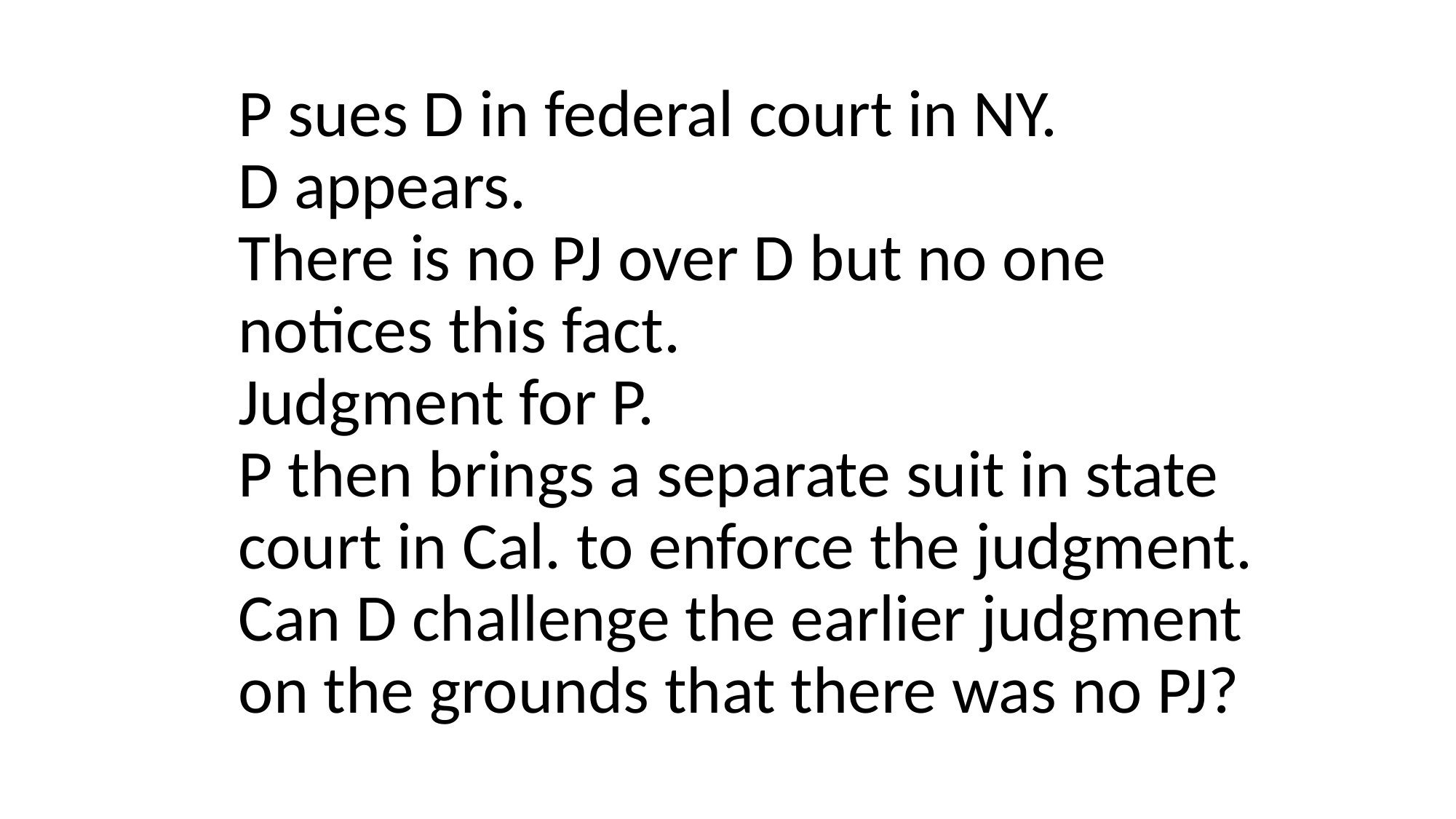

# P sues D in federal court in NY. D appears. There is no PJ over D but no one notices this fact. Judgment for P. P then brings a separate suit in state court in Cal. to enforce the judgment. Can D challenge the earlier judgment on the grounds that there was no PJ?